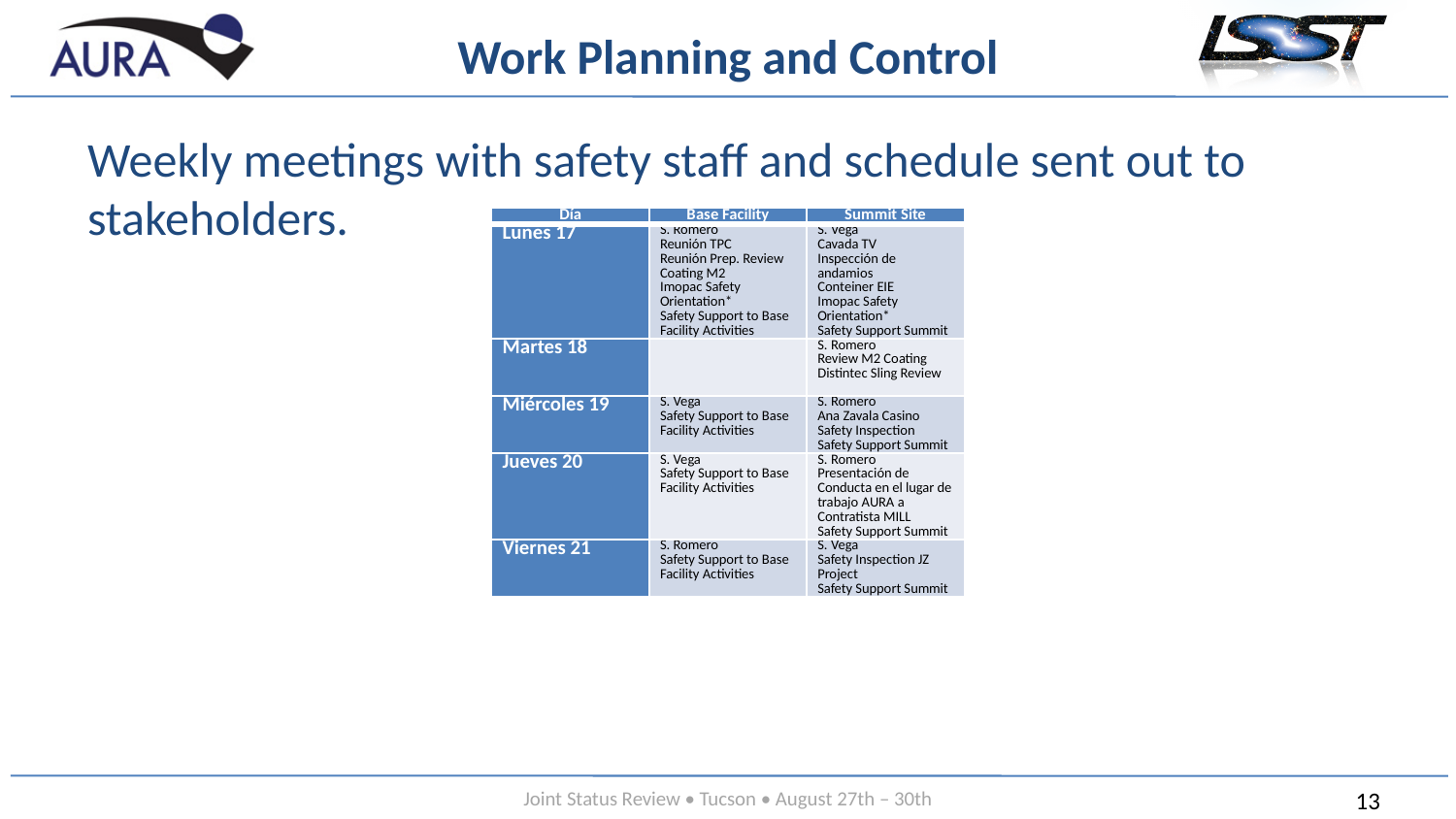

# Work Planning and Control
Weekly meetings with safety staff and schedule sent out to stakeholders.
| Día | Base Facility | Summit Site |
| --- | --- | --- |
| Lunes 17 | S. Romero   Reunión TPC Reunión Prep. Review Coating M2 Imopac Safety Orientation\* Safety Support to Base Facility Activities | S. Vega Cavada TV Inspección de andamios Conteiner EIE Imopac Safety Orientation\* Safety Support Summit |
| Martes 18 |  | S. Romero Review M2 Coating Distintec Sling Review |
| Miércoles 19 | S. Vega Safety Support to Base Facility Activities | S. Romero Ana Zavala Casino Safety Inspection Safety Support Summit |
| Jueves 20 | S. Vega Safety Support to Base Facility Activities | S. Romero Presentación de Conducta en el lugar de trabajo AURA a Contratista MILL Safety Support Summit |
| Viernes 21 | S. Romero Safety Support to Base Facility Activities | S. Vega Safety Inspection JZ Project Safety Support Summit |